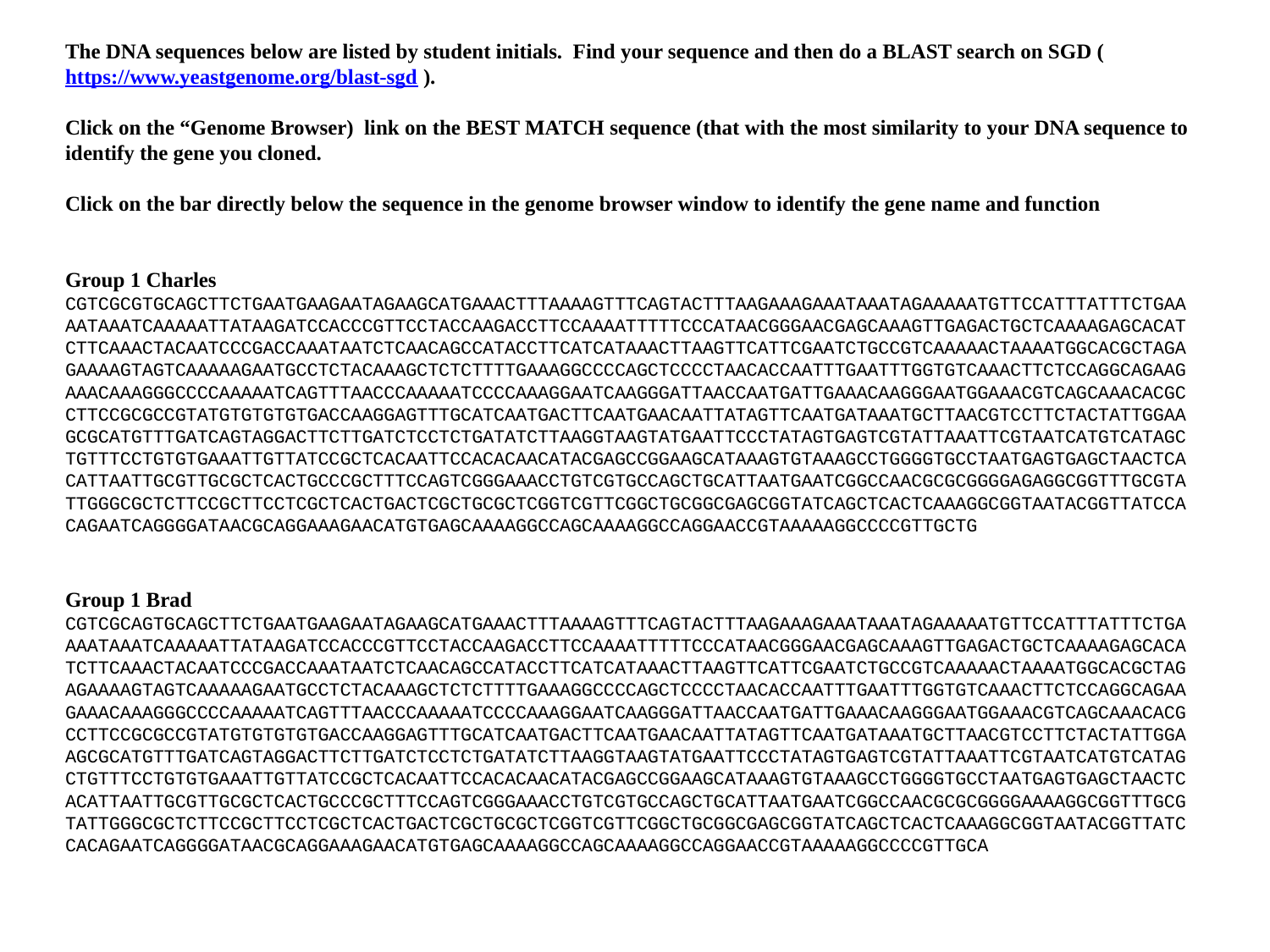

The DNA sequences below are listed by student initials.  Find your sequence and then do a BLAST search on SGD (https://www.yeastgenome.org/blast-sgd ).

Click on the “Genome Browser)  link on the BEST MATCH sequence (that with the most similarity to your DNA sequence to identify the gene you cloned.

Click on the bar directly below the sequence in the genome browser window to identify the gene name and function

Group 1 Charles
CGTCGCGTGCAGCTTCTGAATGAAGAATAGAAGCATGAAACTTTAAAAGTTTCAGTACTTTAAGAAAGAAATAAATAGAAAAATGTTCCATTTATTTCTGAAAATAAATCAAAAATTATAAGATCCACCCGTTCCTACCAAGACCTTCCAAAATTTTTCCCATAACGGGAACGAGCAAAGTTGAGACTGCTCAAAAGAGCACATCTTCAAACTACAATCCCGACCAAATAATCTCAACAGCCATACCTTCATCATAAACTTAAGTTCATTCGAATCTGCCGTCAAAAACTAAAATGGCACGCTAGAGAAAAGTAGTCAAAAAGAATGCCTCTACAAAGCTCTCTTTTGAAAGGCCCCAGCTCCCCTAACACCAATTTGAATTTGGTGTCAAACTTCTCCAGGCAGAAGAAACAAAGGGCCCCAAAAATCAGTTTAACCCAAAAATCCCCAAAGGAATCAAGGGATTAACCAATGATTGAAACAAGGGAATGGAAACGTCAGCAAACACGCCTTCCGCGCCGTATGTGTGTGTGACCAAGGAGTTTGCATCAATGACTTCAATGAACAATTATAGTTCAATGATAAATGCTTAACGTCCTTCTACTATTGGAAGCGCATGTTTGATCAGTAGGACTTCTTGATCTCCTCTGATATCTTAAGGTAAGTATGAATTCCCTATAGTGAGTCGTATTAAATTCGTAATCATGTCATAGCTGTTTCCTGTGTGAAATTGTTATCCGCTCACAATTCCACACAACATACGAGCCGGAAGCATAAAGTGTAAAGCCTGGGGTGCCTAATGAGTGAGCTAACTCACATTAATTGCGTTGCGCTCACTGCCCGCTTTCCAGTCGGGAAACCTGTCGTGCCAGCTGCATTAATGAATCGGCCAACGCGCGGGGAGAGGCGGTTTGCGTATTGGGCGCTCTTCCGCTTCCTCGCTCACTGACTCGCTGCGCTCGGTCGTTCGGCTGCGGCGAGCGGTATCAGCTCACTCAAAGGCGGTAATACGGTTATCCACAGAATCAGGGGATAACGCAGGAAAGAACATGTGAGCAAAAGGCCAGCAAAAGGCCAGGAACCGTAAAAAGGCCCCGTTGCTG

Group 1 Brad
CGTCGCAGTGCAGCTTCTGAATGAAGAATAGAAGCATGAAACTTTAAAAGTTTCAGTACTTTAAGAAAGAAATAAATAGAAAAATGTTCCATTTATTTCTGAAAATAAATCAAAAATTATAAGATCCACCCGTTCCTACCAAGACCTTCCAAAATTTTTCCCATAACGGGAACGAGCAAAGTTGAGACTGCTCAAAAGAGCACATCTTCAAACTACAATCCCGACCAAATAATCTCAACAGCCATACCTTCATCATAAACTTAAGTTCATTCGAATCTGCCGTCAAAAACTAAAATGGCACGCTAGAGAAAAGTAGTCAAAAAGAATGCCTCTACAAAGCTCTCTTTTGAAAGGCCCCAGCTCCCCTAACACCAATTTGAATTTGGTGTCAAACTTCTCCAGGCAGAAGAAACAAAGGGCCCCAAAAATCAGTTTAACCCAAAAATCCCCAAAGGAATCAAGGGATTAACCAATGATTGAAACAAGGGAATGGAAACGTCAGCAAACACGCCTTCCGCGCCGTATGTGTGTGTGACCAAGGAGTTTGCATCAATGACTTCAATGAACAATTATAGTTCAATGATAAATGCTTAACGTCCTTCTACTATTGGAAGCGCATGTTTGATCAGTAGGACTTCTTGATCTCCTCTGATATCTTAAGGTAAGTATGAATTCCCTATAGTGAGTCGTATTAAATTCGTAATCATGTCATAGCTGTTTCCTGTGTGAAATTGTTATCCGCTCACAATTCCACACAACATACGAGCCGGAAGCATAAAGTGTAAAGCCTGGGGTGCCTAATGAGTGAGCTAACTCACATTAATTGCGTTGCGCTCACTGCCCGCTTTCCAGTCGGGAAACCTGTCGTGCCAGCTGCATTAATGAATCGGCCAACGCGCGGGGAAAAGGCGGTTTGCGTATTGGGCGCTCTTCCGCTTCCTCGCTCACTGACTCGCTGCGCTCGGTCGTTCGGCTGCGGCGAGCGGTATCAGCTCACTCAAAGGCGGTAATACGGTTATCCACAGAATCAGGGGATAACGCAGGAAAGAACATGTGAGCAAAAGGCCAGCAAAAGGCCAGGAACCGTAAAAAGGCCCCGTTGCA